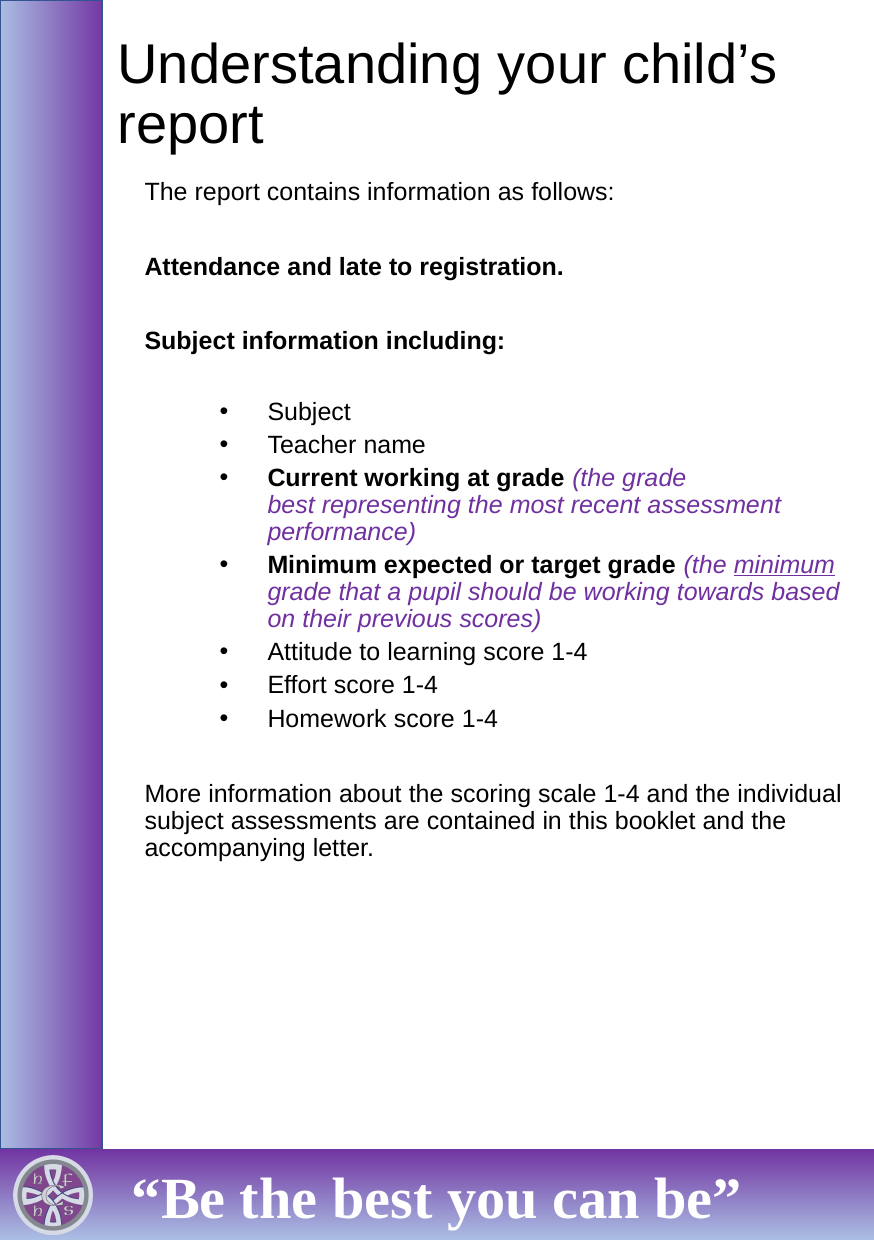

# Understanding your child’s report
The report contains information as follows:

Attendance and late to registration.

Subject information including:

Subject
Teacher name
Current working at grade (the grade best representing the most recent assessment performance)
Minimum expected or target grade (the minimum grade that a pupil should be working towards based on their previous scores)
Attitude to learning score 1-4
Effort score 1-4
Homework score 1-4

More information about the scoring scale 1-4 and the individual subject assessments are contained in this booklet and the accompanying letter.